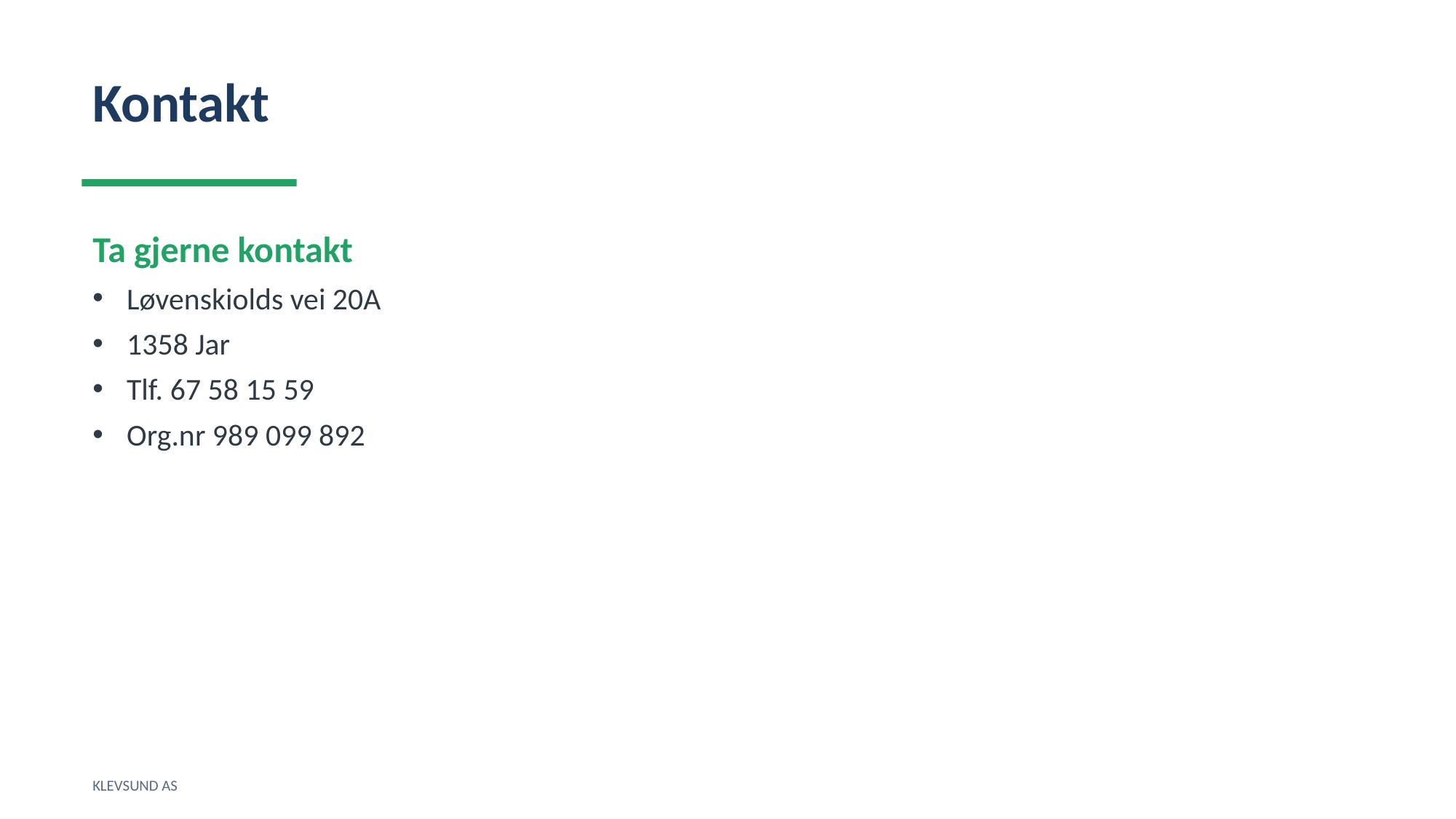

Kontakt

Ta gjerne kontakt
Løvenskiolds vei 20A
1358 Jar
Tlf. 67 58 15 59
Org.nr 989 099 892
KLEVSUND AS